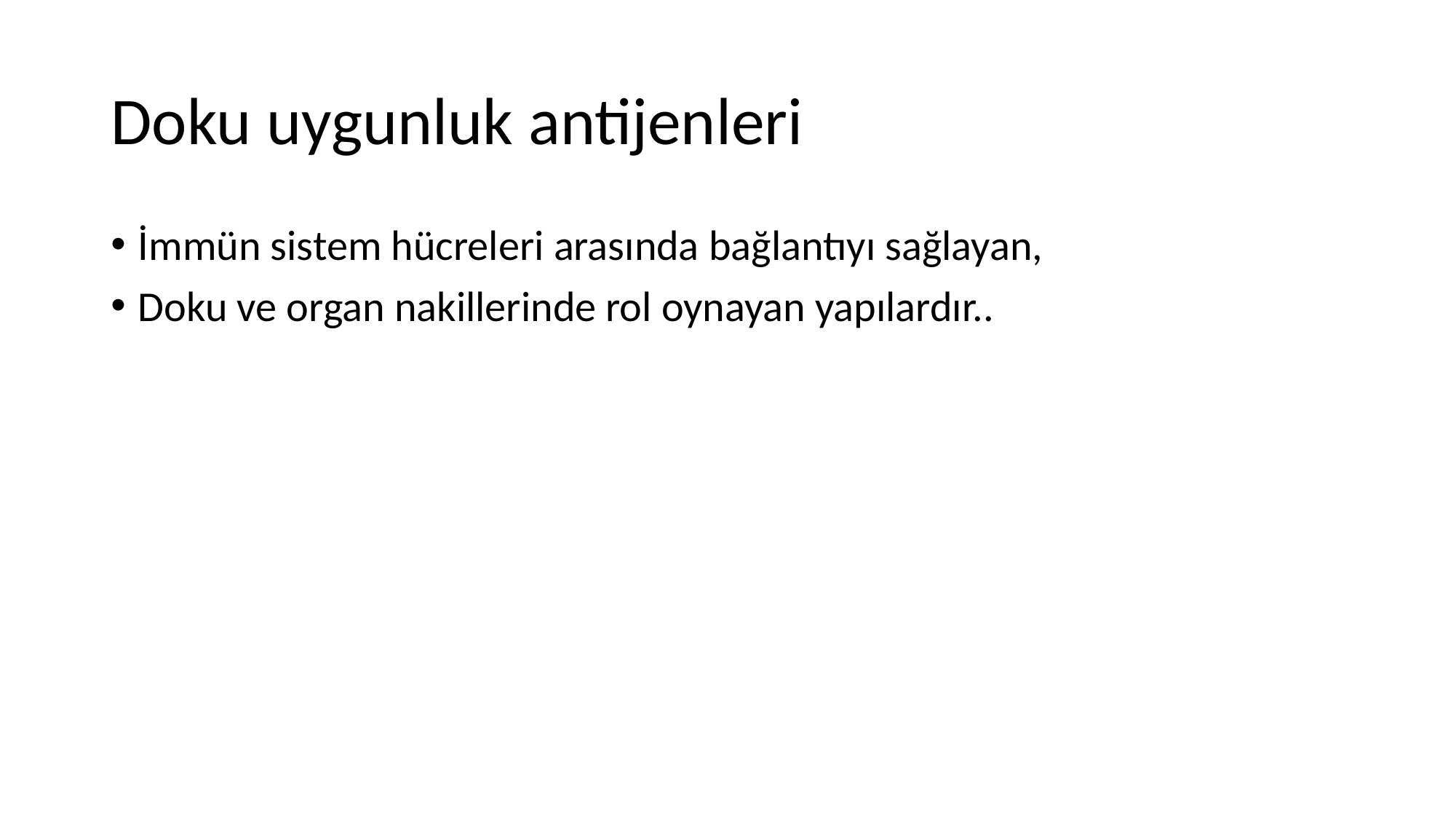

# Doku uygunluk antijenleri
İmmün sistem hücreleri arasında bağlantıyı sağlayan,
Doku ve organ nakillerinde rol oynayan yapılardır..